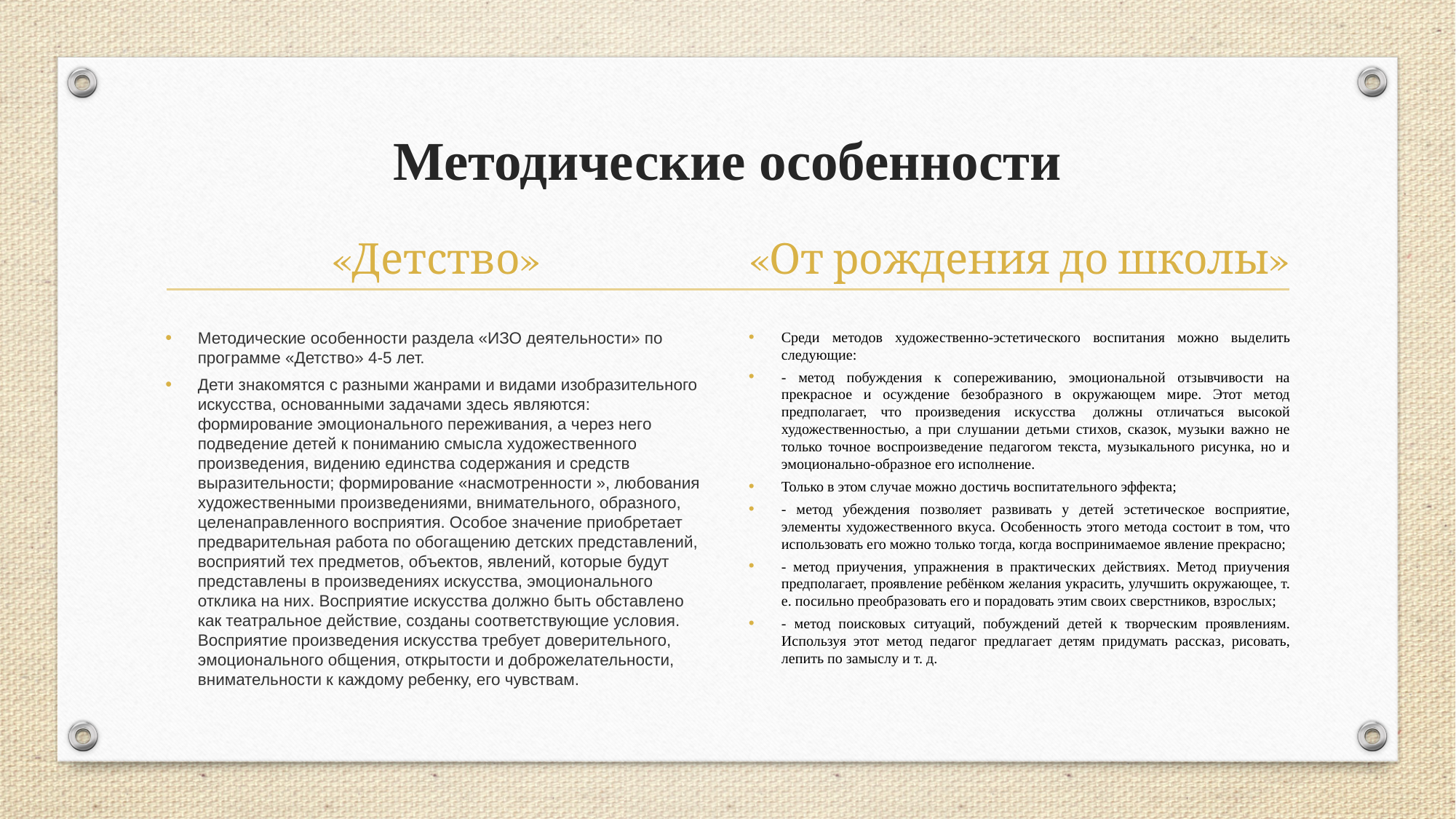

# Методические особенности
«Детство»
«От рождения до школы»
Методические особенности раздела «ИЗО деятельности» по программе «Детство» 4-5 лет.
Дети знакомятся с разными жанрами и видами изобразительного искусства, основанными задачами здесь являются: формирование эмоционального переживания, а через него подведение детей к пониманию смысла художественного произведения, видению единства содержания и средств выразительности; формирование «насмотренности », любования художественными произведениями, внимательного, образного, целенаправленного восприятия. Особое значение приобретает предварительная работа по обогащению детских представлений, восприятий тех предметов, объектов, явлений, которые будут представлены в произведениях искусства, эмоционального отклика на них. Восприятие искусства должно быть обставлено как театральное действие, созданы соответствующие условия. Восприятие произведения искусства требует доверительного, эмоционального общения, открытости и доброжелательности, внимательности к каждому ребенку, его чувствам.

Среди методов художественно-эстетического воспитания можно выделить следующие:
- метод побуждения к сопереживанию, эмоциональной отзывчивости на прекрасное и осуждение безобразного в окружающем мире. Этот метод предполагает, что произведения искусства  должны отличаться высокой художественностью, а при слушании детьми стихов, сказок, музыки важно не только точное воспроизведение педагогом текста, музыкального рисунка, но и эмоционально-образное его исполнение.
Только в этом случае можно достичь воспитательного эффекта;
- метод убеждения позволяет развивать у детей эстетическое восприятие, элементы художественного вкуса. Особенность этого метода состоит в том, что использовать его можно только тогда, когда воспринимаемое явление прекрасно;
- метод приучения, упражнения в практических действиях. Метод приучения предполагает, проявление ребёнком желания украсить, улучшить окружающее, т. е. посильно преобразовать его и порадовать этим своих сверстников, взрослых;
- метод поисковых ситуаций, побуждений детей к творческим проявлениям. Используя этот метод педагог предлагает детям придумать рассказ, рисовать, лепить по замыслу и т. д.